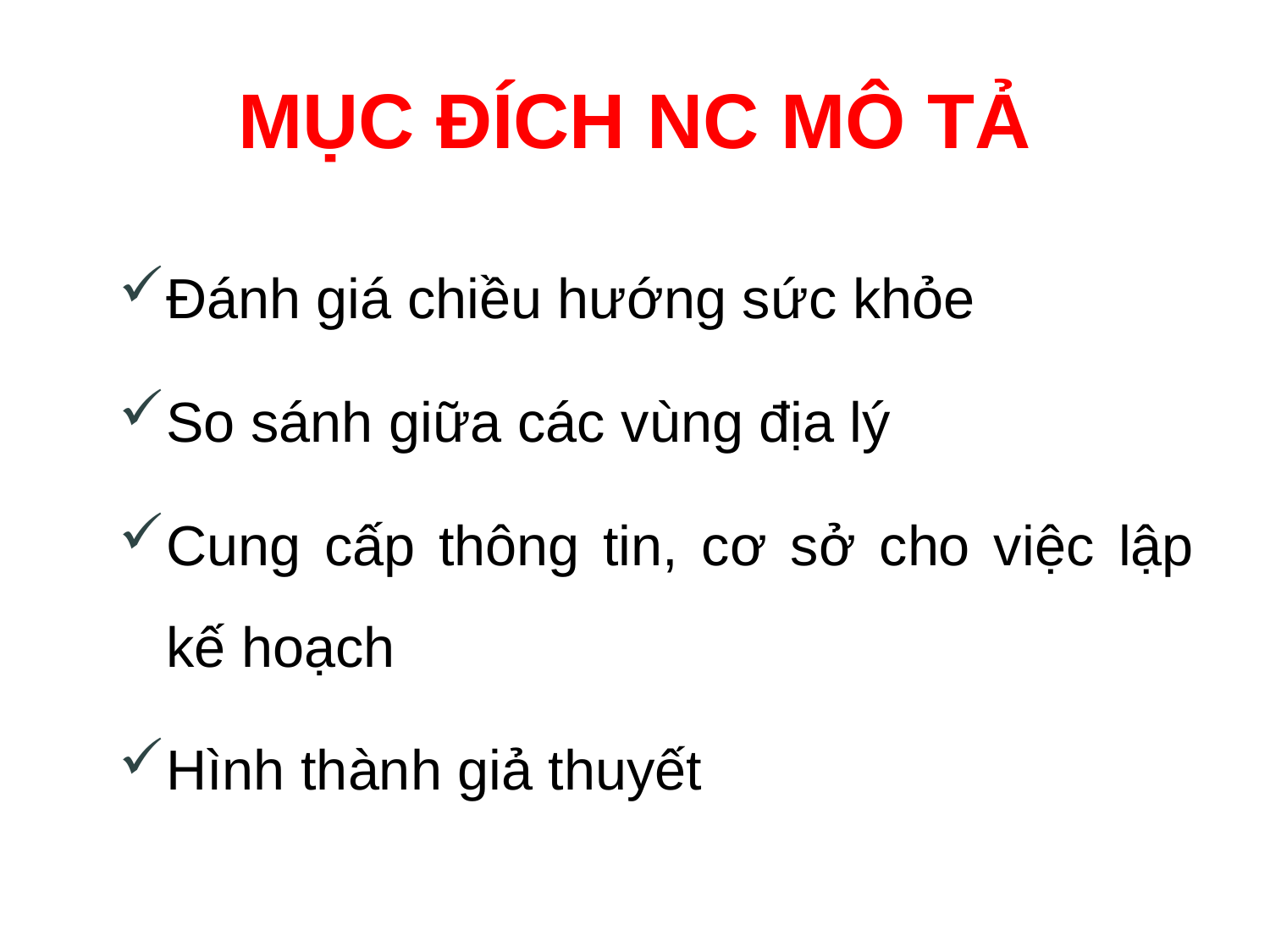

# MỤC ĐÍCH NC MÔ TẢ
Đánh giá chiều hướng sức khỏe
So sánh giữa các vùng địa lý
Cung cấp thông tin, cơ sở cho việc lập kế hoạch
Hình thành giả thuyết